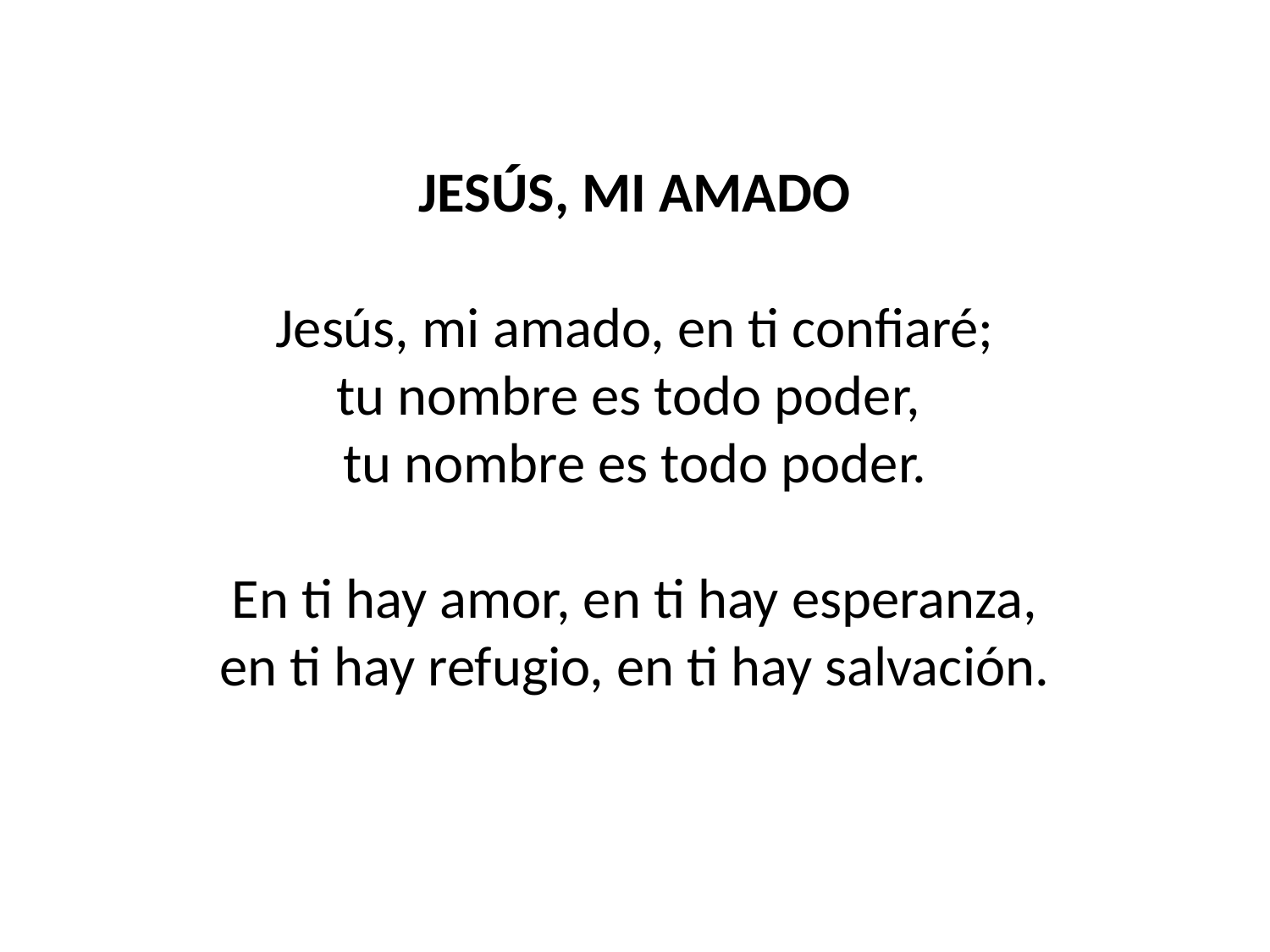

JESÚS, MI AMADO

Jesús, mi amado, en ti confiaré;
tu nombre es todo poder,
tu nombre es todo poder.

En ti hay amor, en ti hay esperanza,
en ti hay refugio, en ti hay salvación.